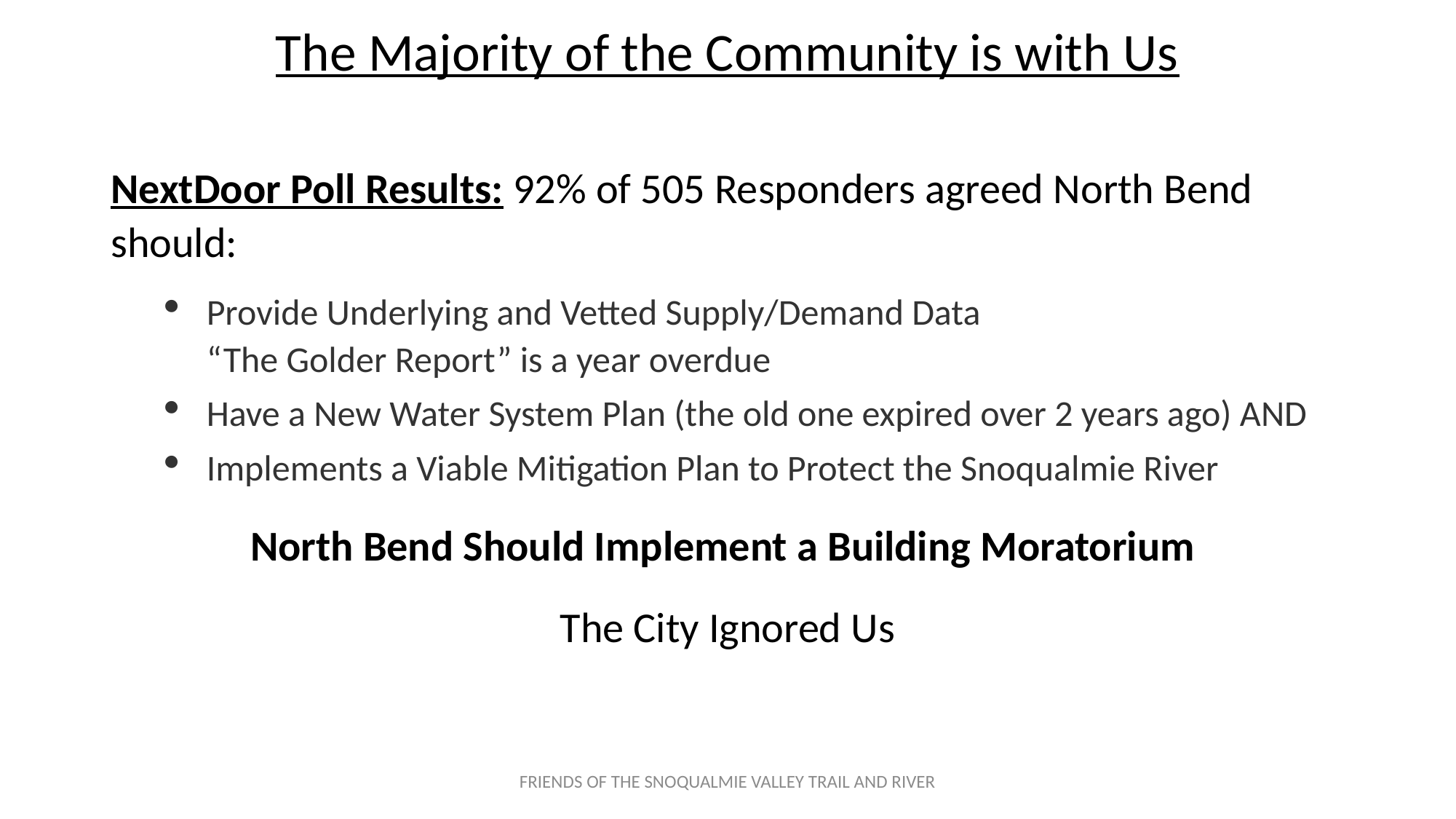

# The Majority of the Community is with Us
NextDoor Poll Results: 92% of 505 Responders agreed North Bend should:
Provide Underlying and Vetted Supply/Demand Data
“The Golder Report” is a year overdue
Have a New Water System Plan (the old one expired over 2 years ago) AND
Implements a Viable Mitigation Plan to Protect the Snoqualmie River
North Bend Should Implement a Building Moratorium
The City Ignored Us
FRIENDS OF THE SNOQUALMIE VALLEY TRAIL AND RIVER